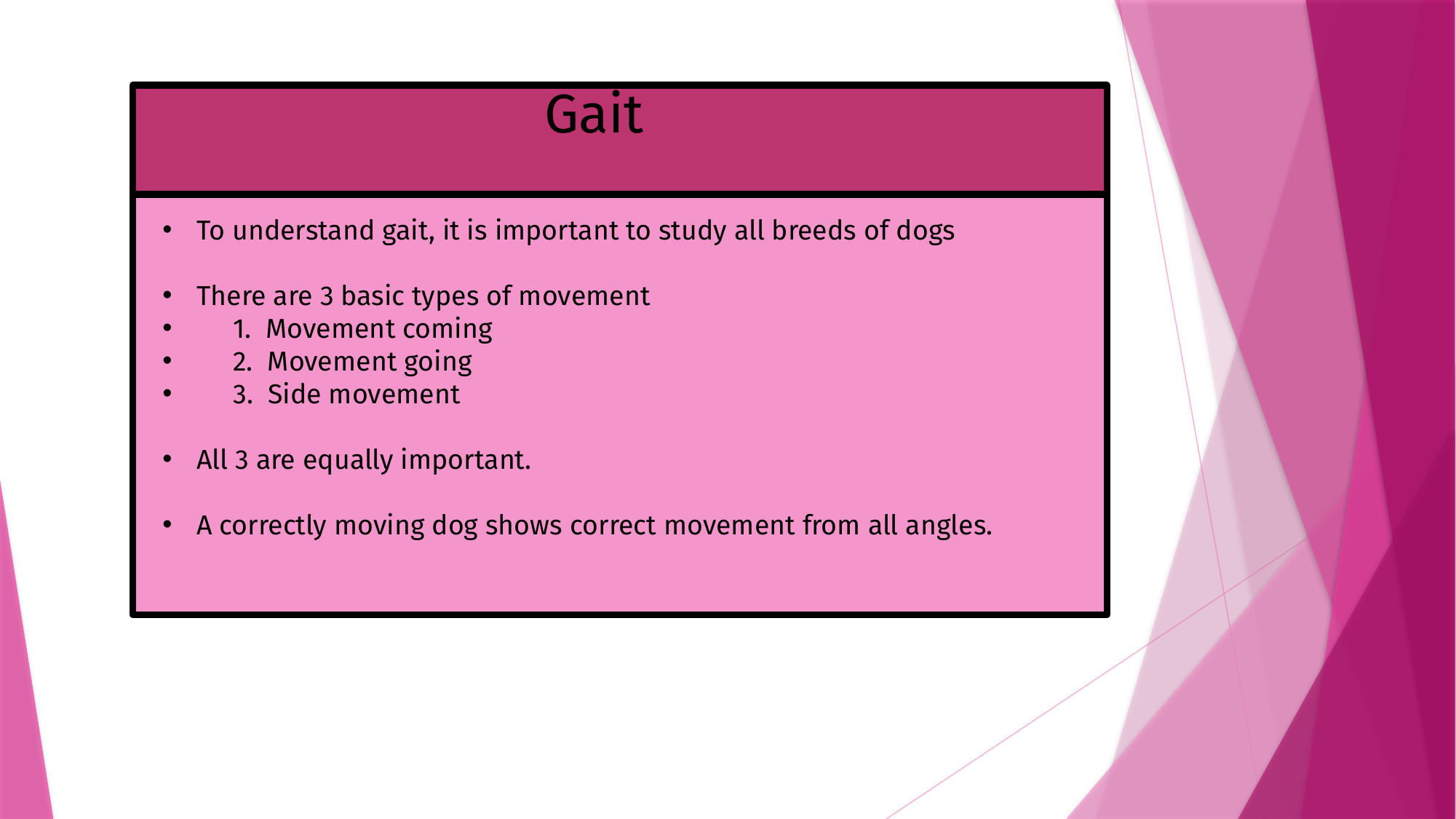

# Gait

To understand gait, it is important to study all breeds of dogs

There are 3 basic types of movement
     1.  Movement coming
     2.  Movement going
     3.  Side movement

All 3 are equally important.

A correctly moving dog shows correct movement from all angles.